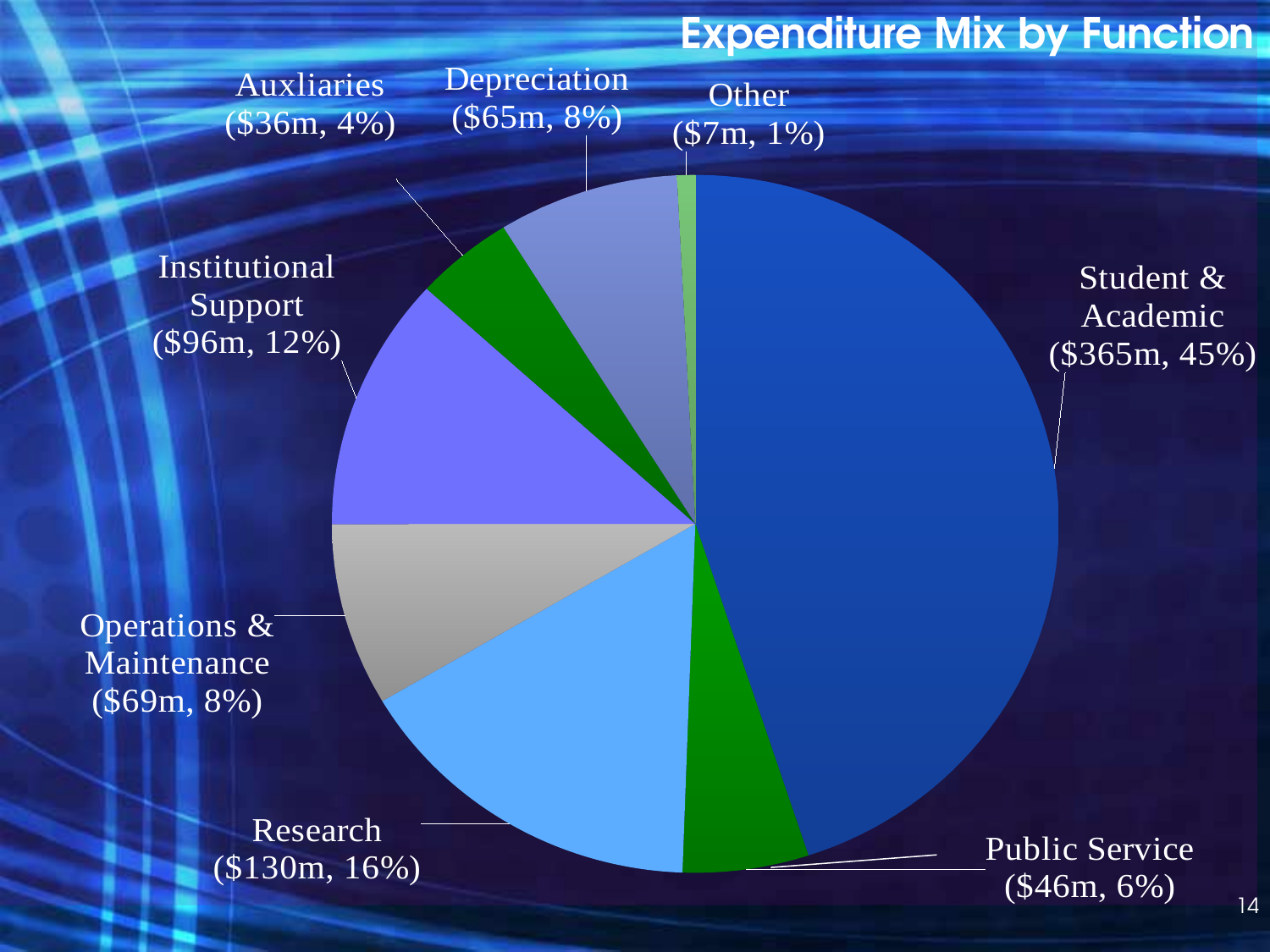

### Chart

| Category | 2014 |
|---|---|
| Student and Academic | 365.8 |
| Public Service | 45.6 |
| Research | 129.8 |
| Operations and Maintenance | 68.9 |
| Institutional Support | 95.8 |
| Auxiliary Enterprises | 35.7 |
| Depreciation | 65.4 |
| Other | 6.6 |
Expenditure Mix by Function
14